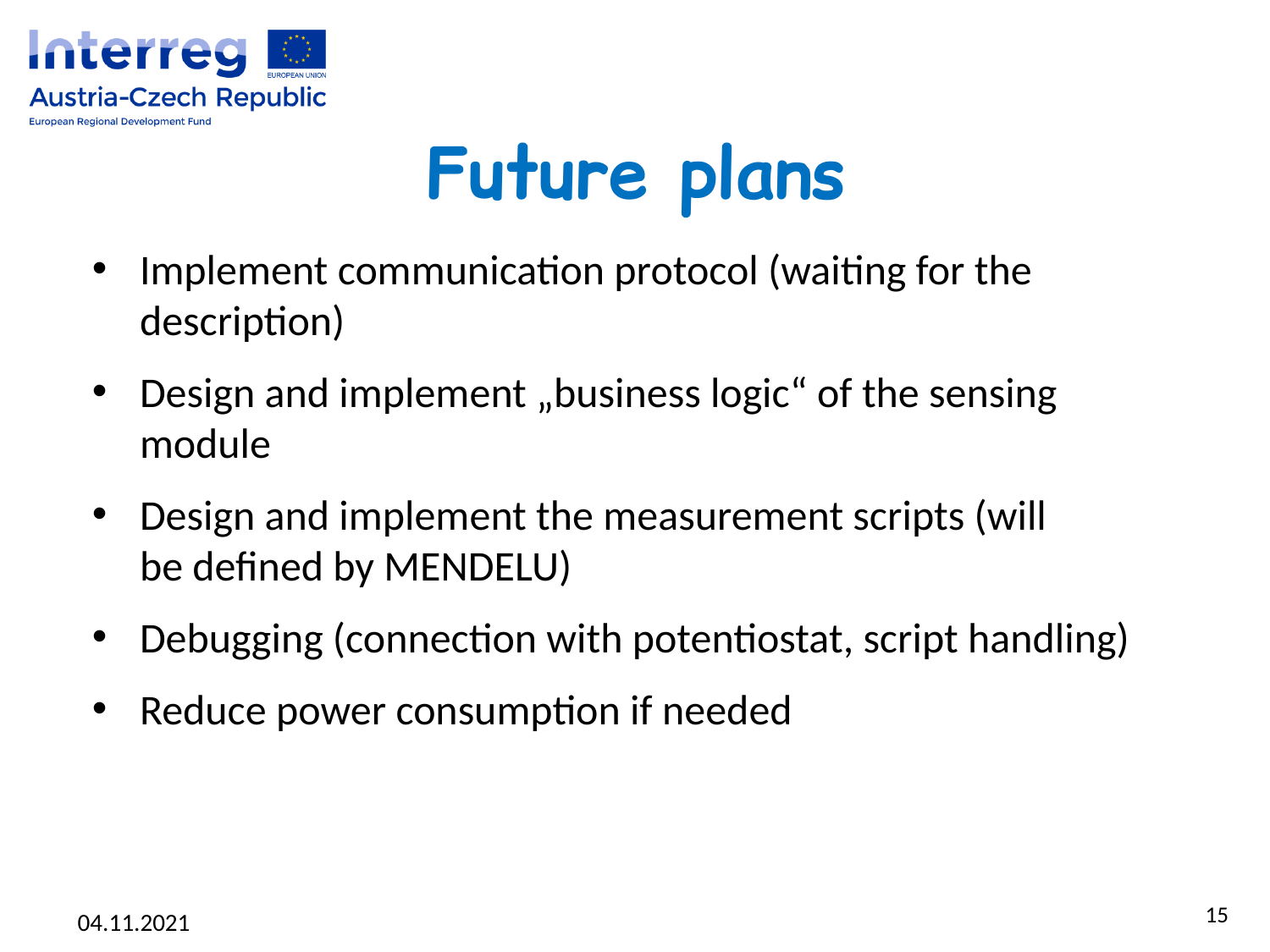

# Future plans
Implement communication protocol (waiting for the description)
Design and implement „business logic“ of the sensing module
Design and implement the measurement scripts (will be defined by MENDELU)
Debugging (connection with potentiostat, script handling)
Reduce power consumption if needed

15